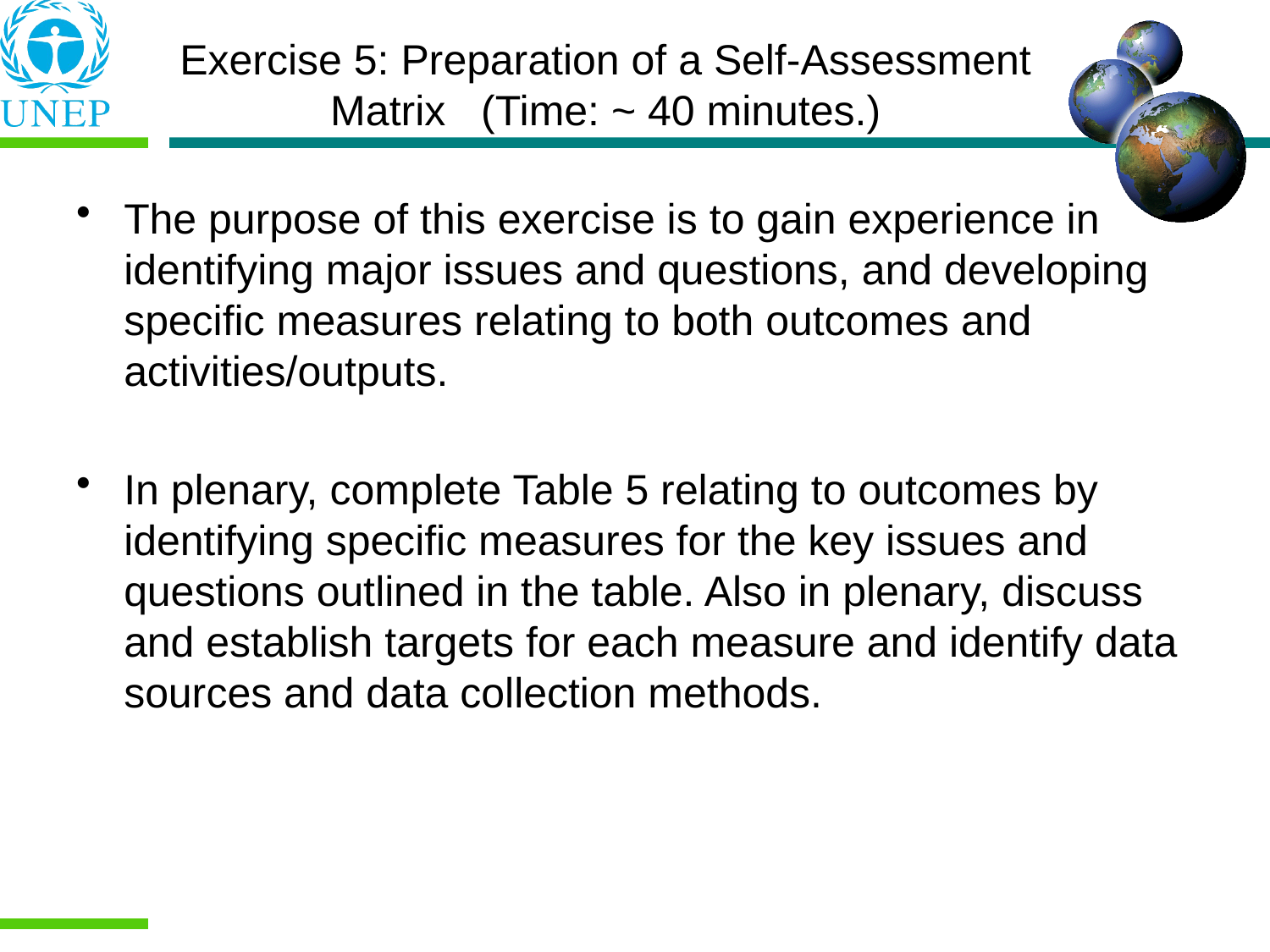

Exercise 5: Preparation of a Self-Assessment Matrix   (Time: ~ 40 minutes.)
The purpose of this exercise is to gain experience in identifying major issues and questions, and developing specific measures relating to both outcomes and activities/outputs.

In plenary, complete Table 5 relating to outcomes by identifying specific measures for the key issues and questions outlined in the table. Also in plenary, discuss and establish targets for each measure and identify data sources and data collection methods.